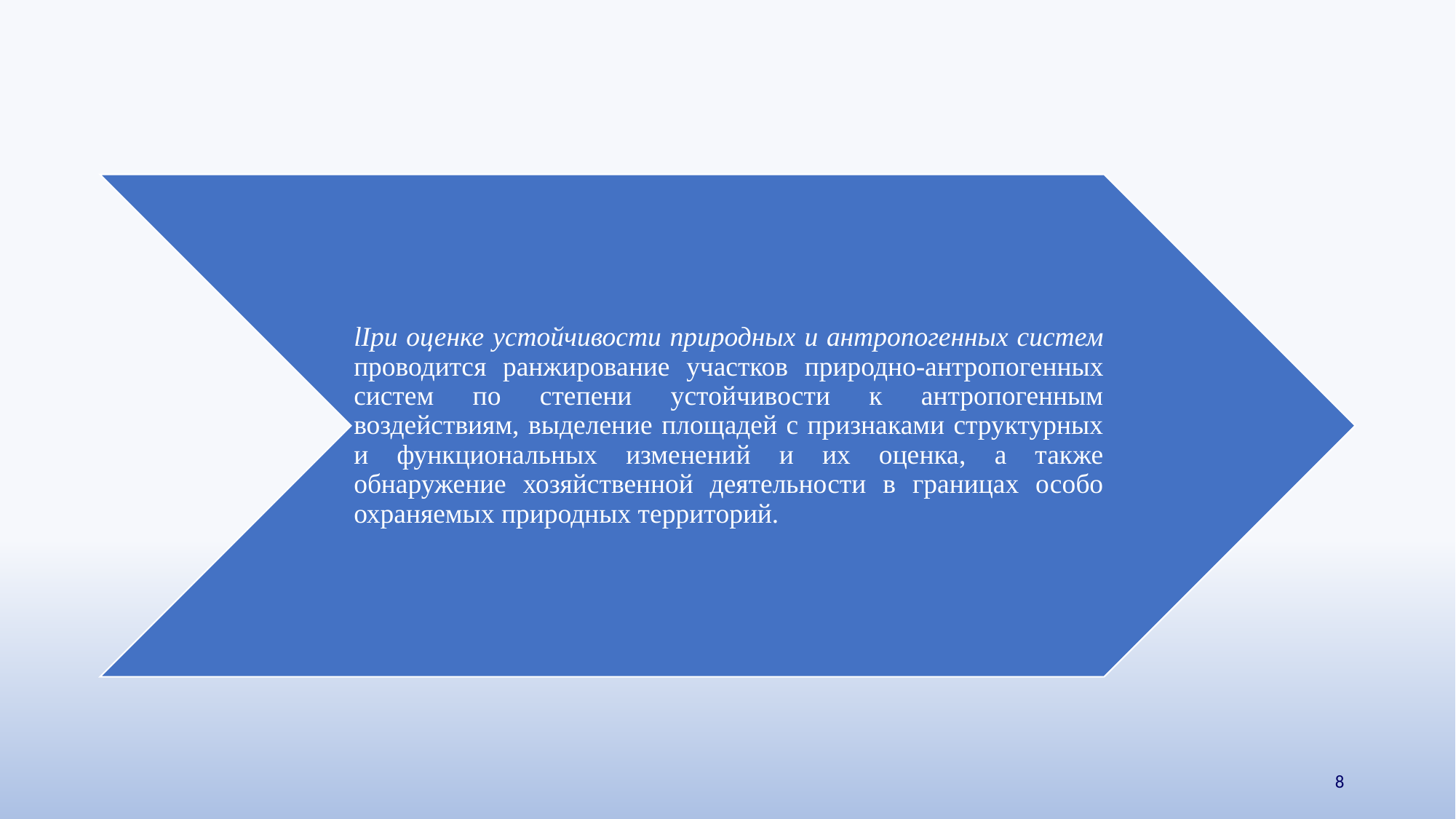

lIpu оценке устойчивости природных и антропогенных систем проводится ранжирование участков природно-антропогенных систем по степени устойчивости к антропогенным воздействиям, выделение площадей с признаками структурных и функциональных изменений и их оценка, а также обнаружение хозяйственной деятельности в границах особо охраняемых природных территорий.
8